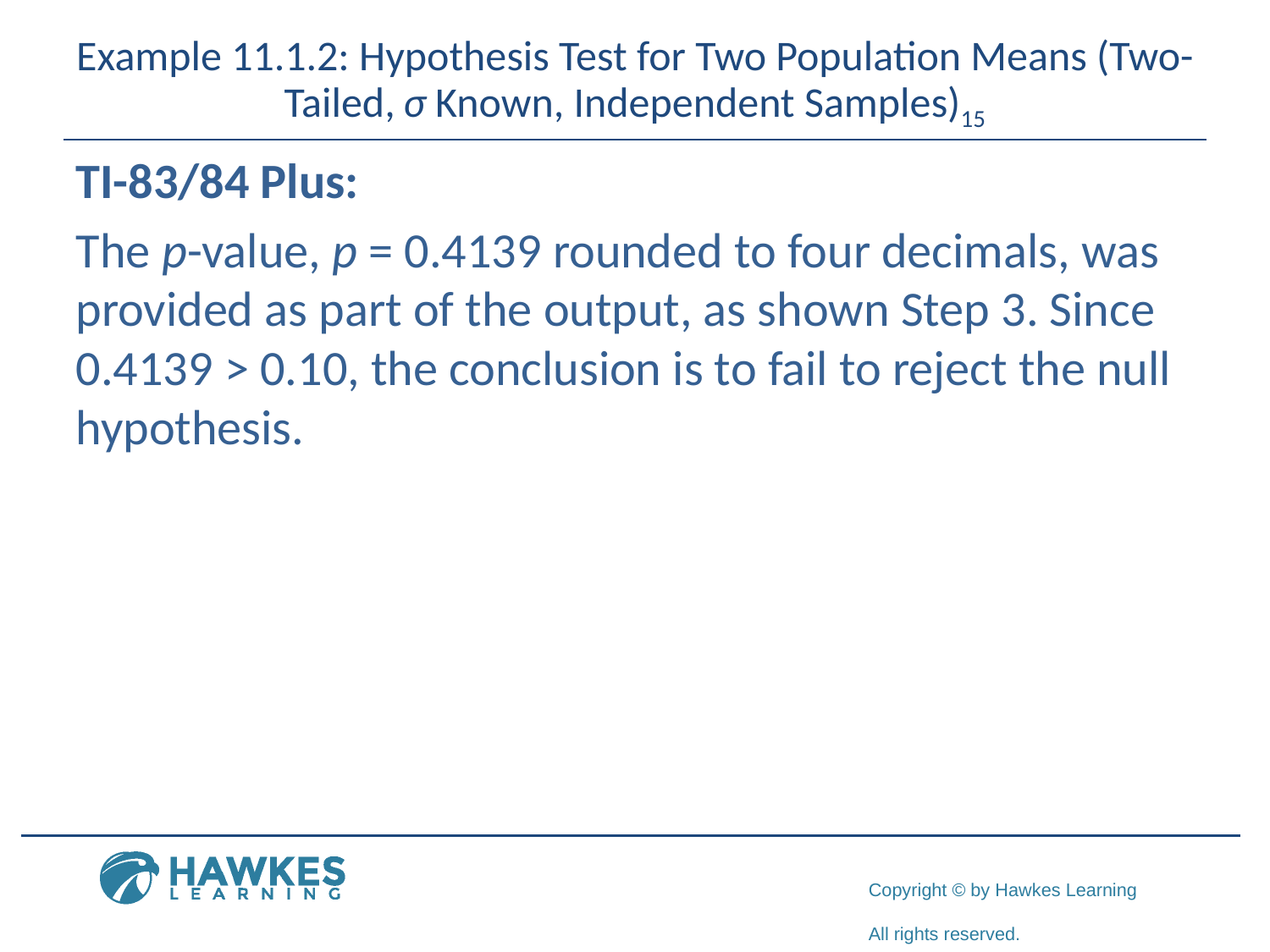

# Example 11.1.2: Hypothesis Test for Two Population Means (Two-Tailed, σ Known, Independent Samples)15
TI-83/84 Plus:
The p-value, p = 0.4139 rounded to four decimals, was provided as part of the output, as shown Step 3. Since 0.4139 > 0.10, the conclusion is to fail to reject the null hypothesis.